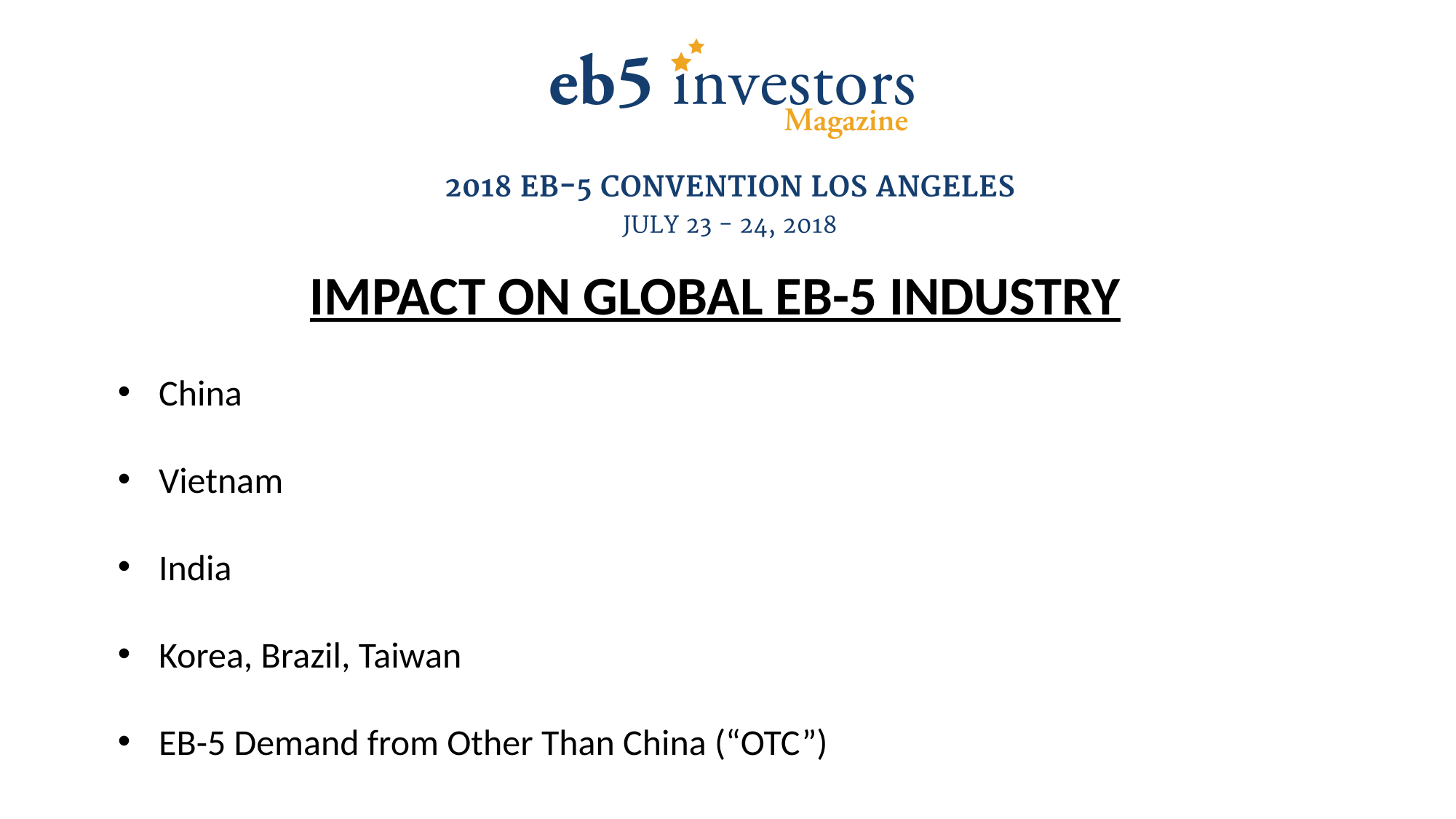

IMPACT ON GLOBAL EB-5 INDUSTRY

China

Vietnam

India

Korea, Brazil, Taiwan

EB-5 Demand from Other Than China (“OTC”)